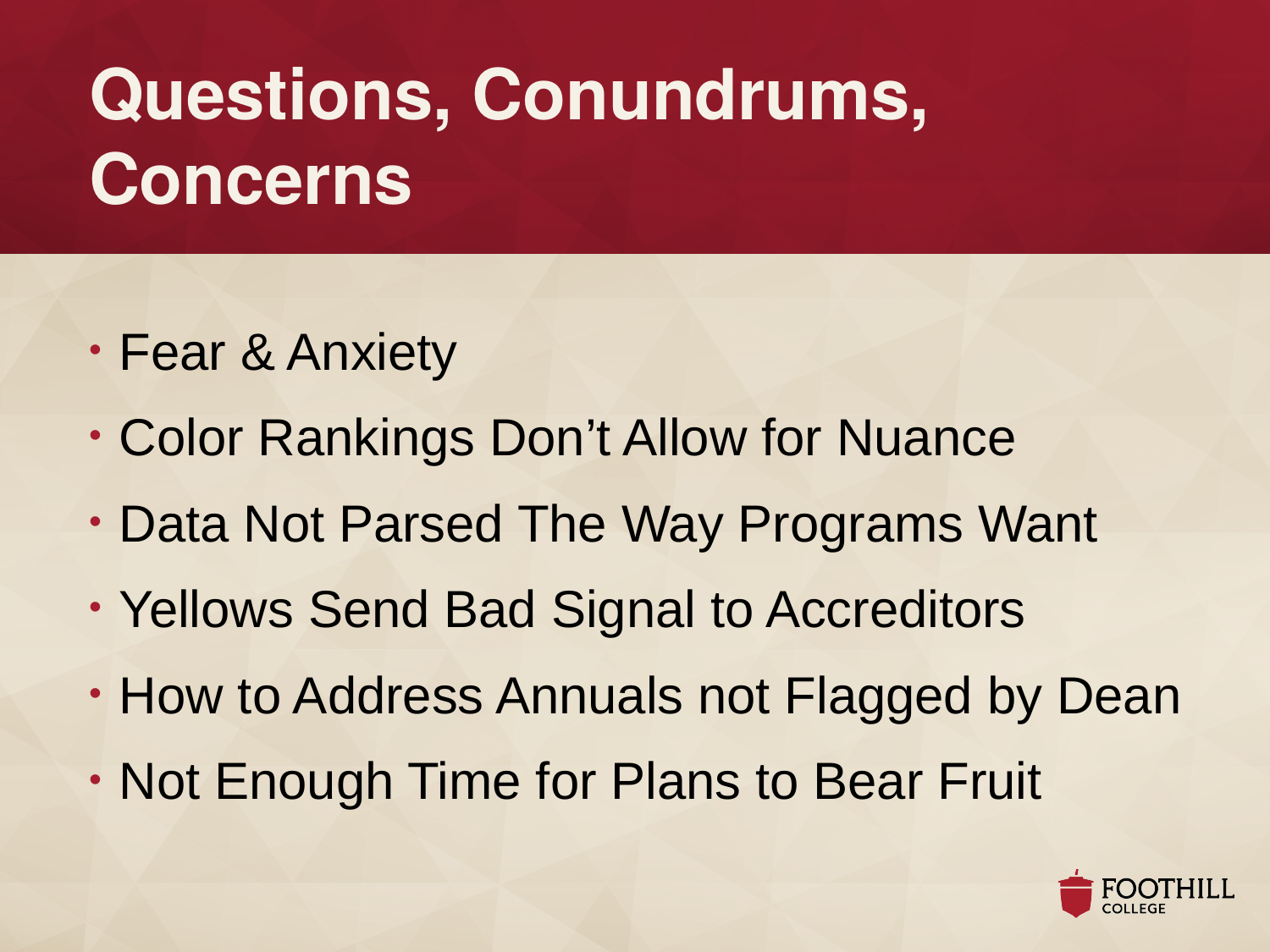

# Questions, Conundrums, Concerns
Fear & Anxiety
Color Rankings Don’t Allow for Nuance
Data Not Parsed The Way Programs Want
Yellows Send Bad Signal to Accreditors
How to Address Annuals not Flagged by Dean
Not Enough Time for Plans to Bear Fruit